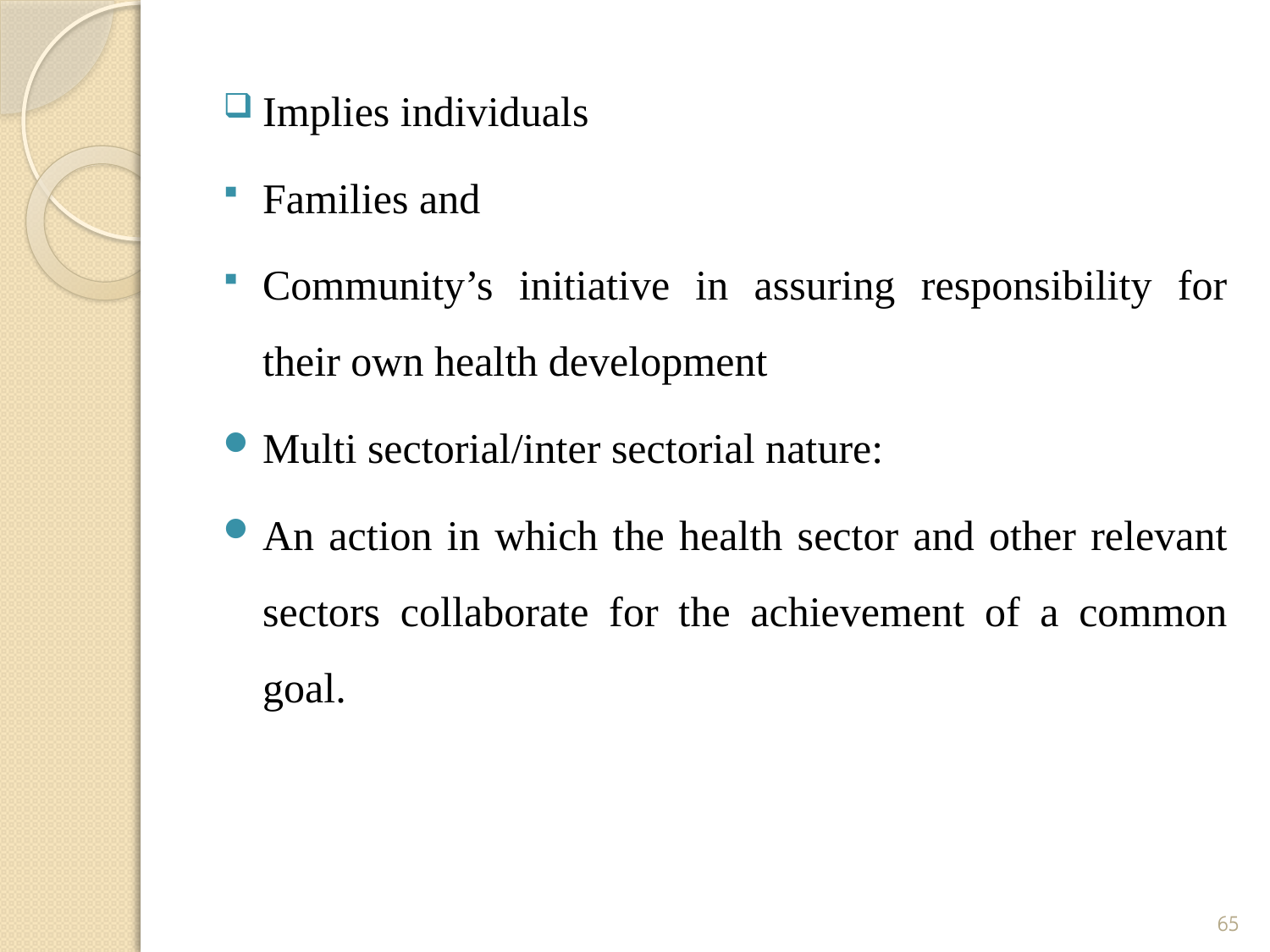

Implies individuals
Families and
Community’s initiative in assuring responsibility for their own health development
Multi sectorial/inter sectorial nature:
An action in which the health sector and other relevant sectors collaborate for the achievement of a common goal.

65